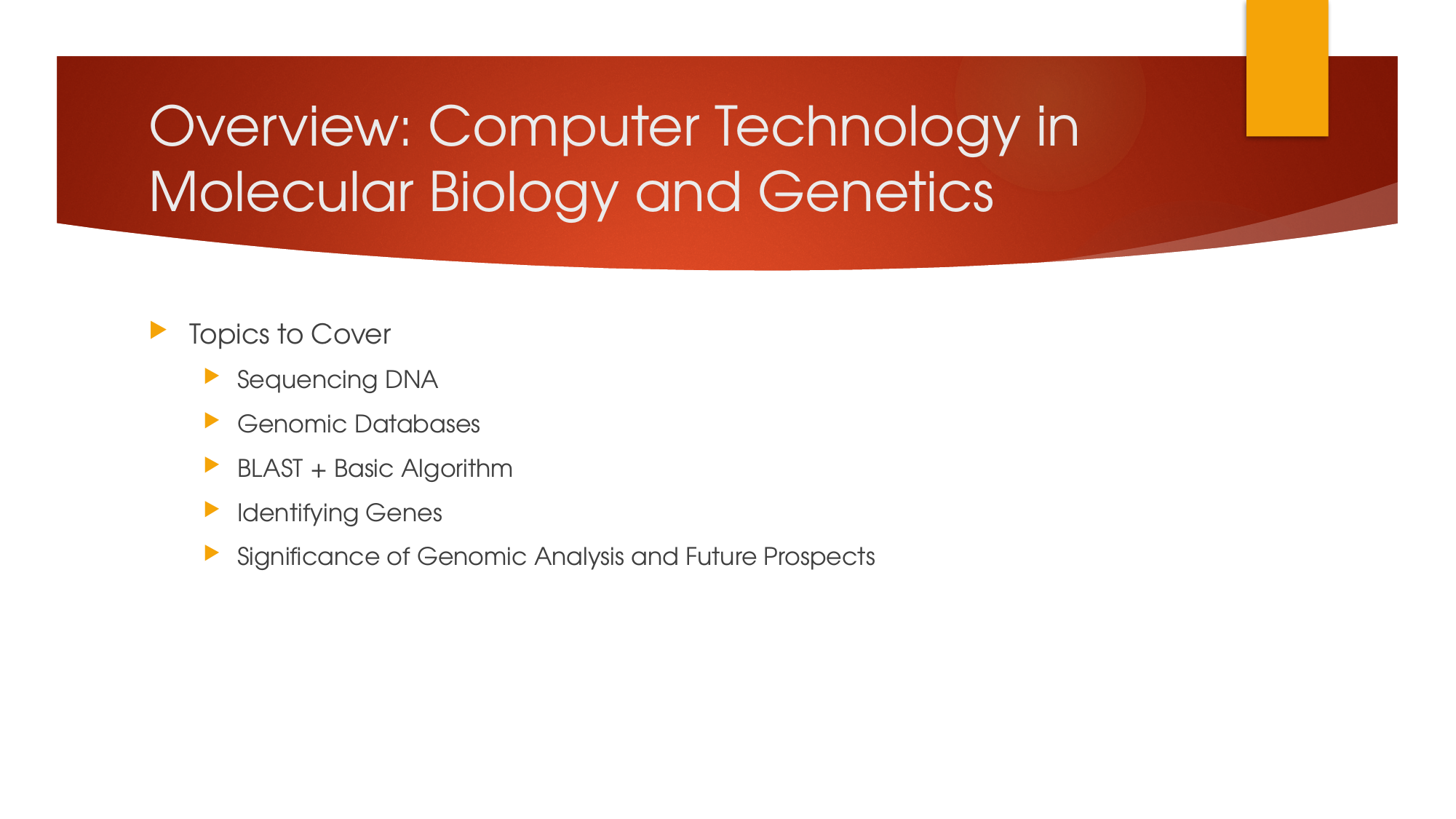

# Overview: Computer Technology in Molecular Biology and Genetics
Topics to Cover
Sequencing DNA
Genomic Databases
BLAST + Basic Algorithm
Identifying Genes
Significance of Genomic Analysis and Future Prospects